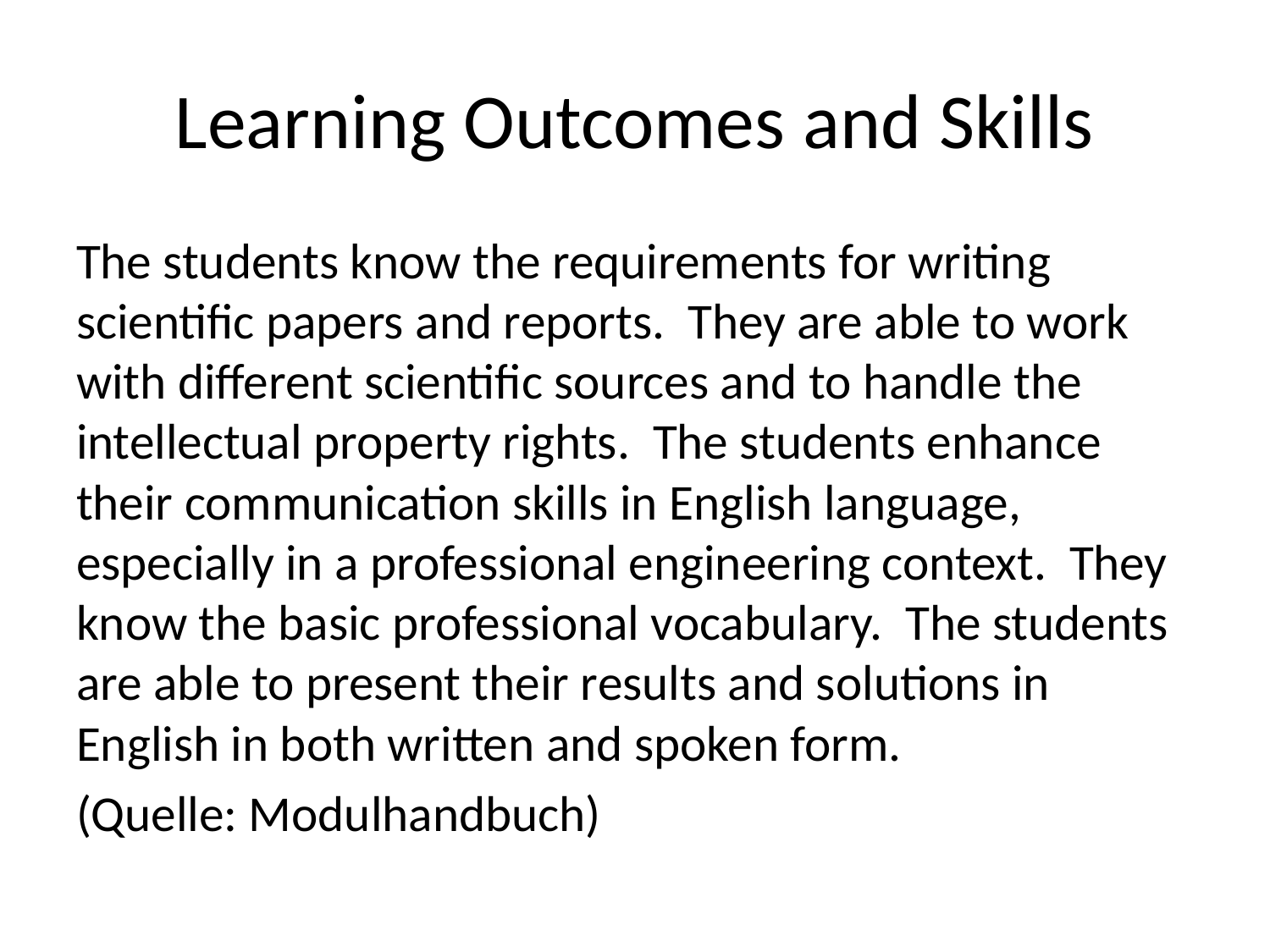

# Learning Outcomes and Skills
The students know the requirements for writing scientific papers and reports.  They are able to work with different scientific sources and to handle the intellectual property rights.  The students enhance their communication skills in English language, especially in a professional engineering context.  They know the basic professional vocabulary.  The students are able to present their results and solutions in English in both written and spoken form.
(Quelle: Modulhandbuch)